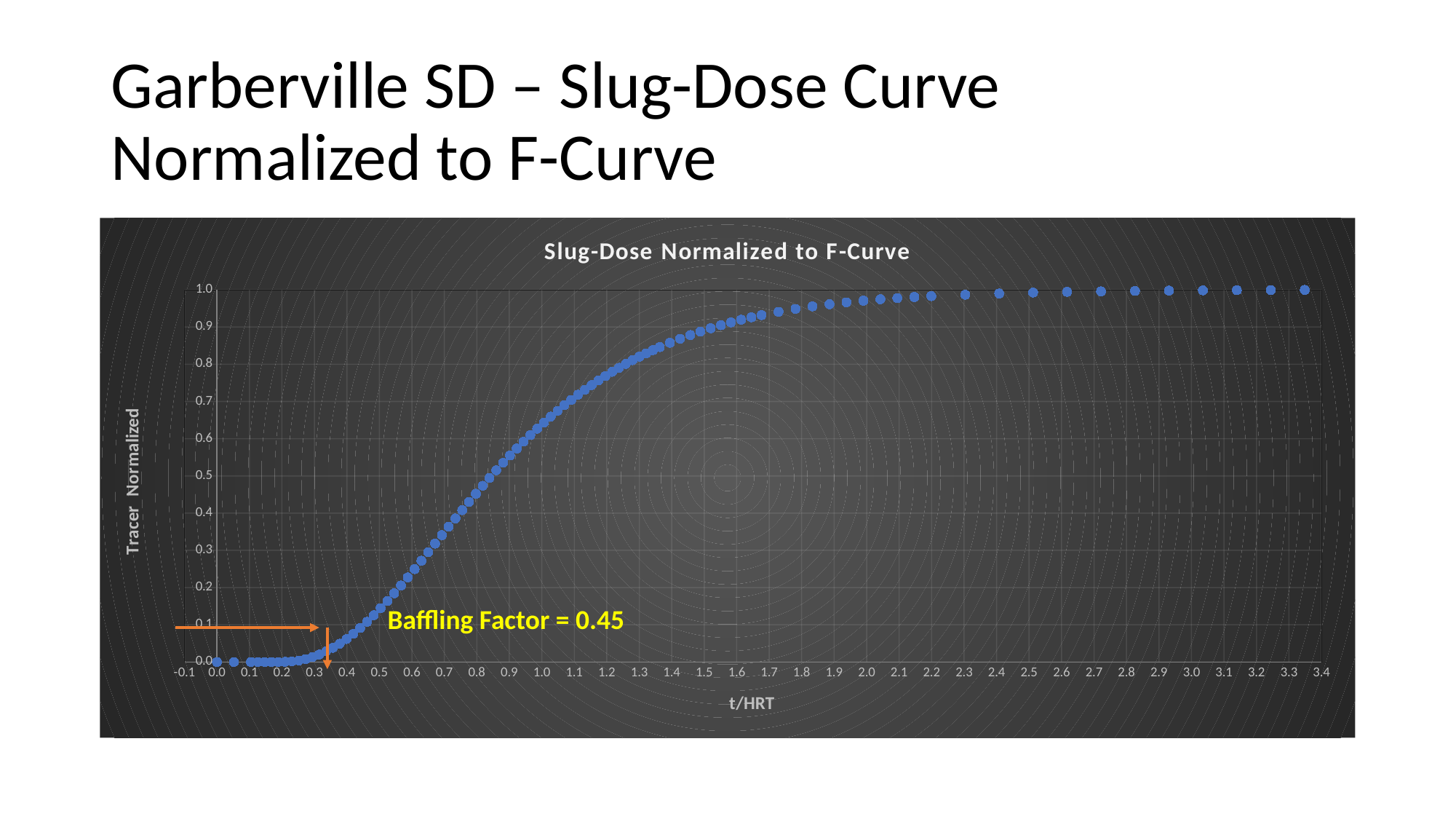

# Garberville SD – Slug-Dose Curve Normalized to F-Curve

### Chart: Slug-Dose Normalized to F-Curve

| Category |  |
|---|---|
Baffling Factor = 0.45